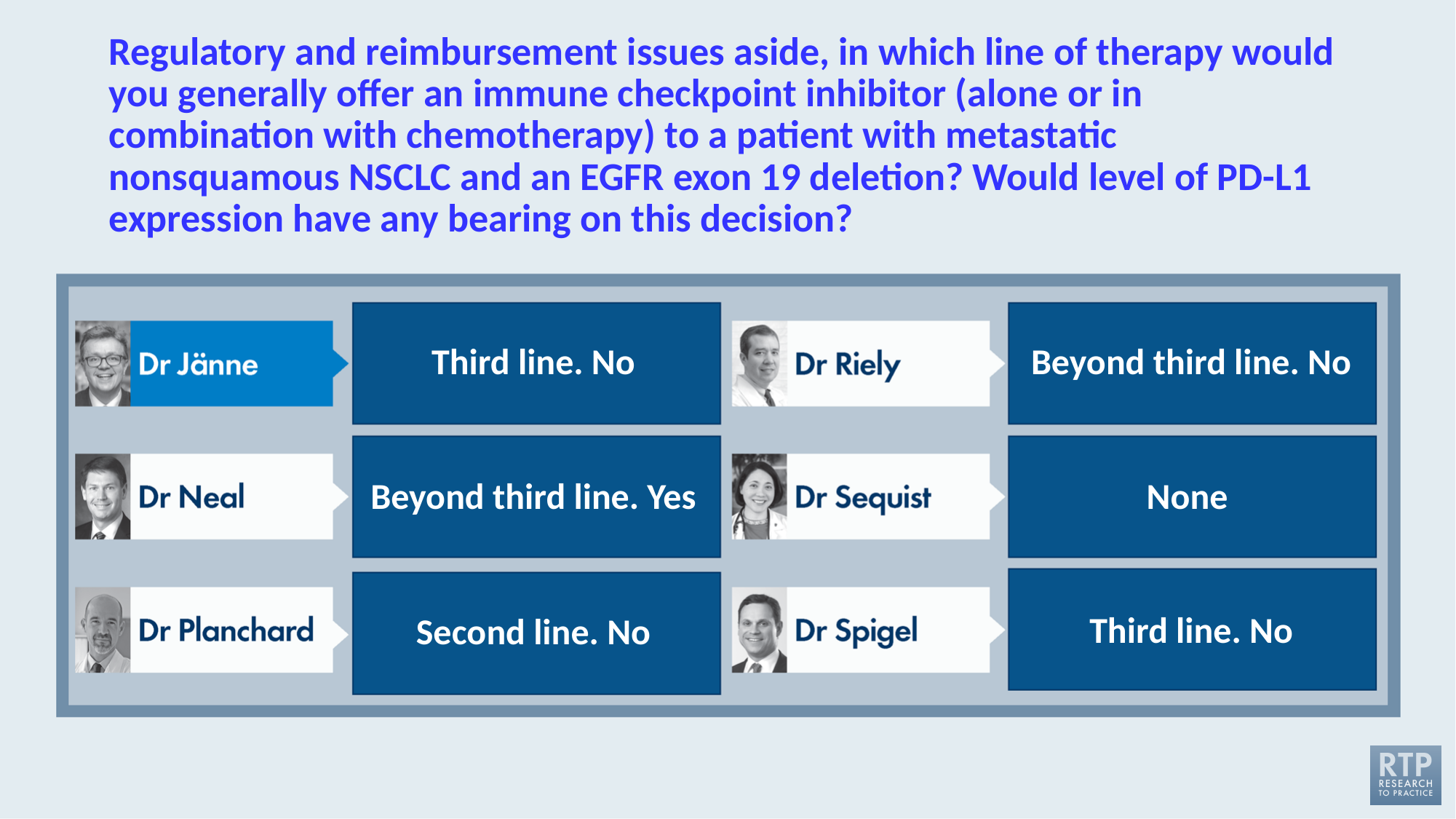

# Regulatory and reimbursement issues aside, in which line of therapy would you generally offer an immune checkpoint inhibitor (alone or in combination with chemotherapy) to a patient with metastatic nonsquamous NSCLC and an EGFR exon 19 deletion? Would level of PD-L1 expression have any bearing on this decision?
Third line. No
Beyond third line. No
Beyond third line. Yes
None
Second line. No
Third line. No